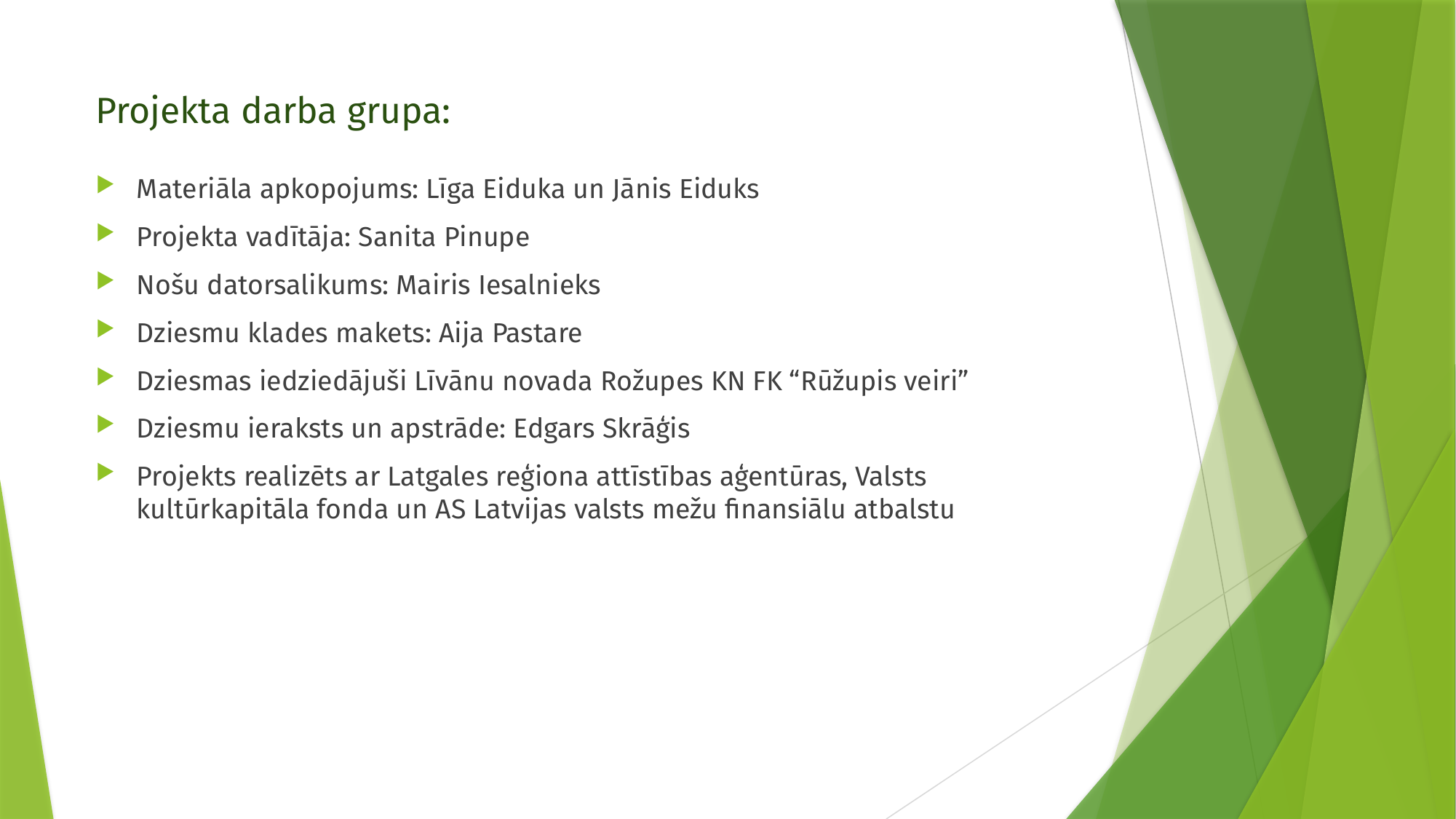

Projekta darba grupa:
Materiāla apkopojums: Līga Eiduka un Jānis Eiduks
Projekta vadītāja: Sanita Pinupe
Nošu datorsalikums: Mairis Iesalnieks
Dziesmu klades makets: Aija Pastare
Dziesmas iedziedājuši Līvānu novada Rožupes KN FK “Rūžupis veiri”
Dziesmu ieraksts un apstrāde: Edgars Skrāģis
Projekts realizēts ar Latgales reģiona attīstības aģentūras, Valsts kultūrkapitāla fonda un AS Latvijas valsts mežu finansiālu atbalstu